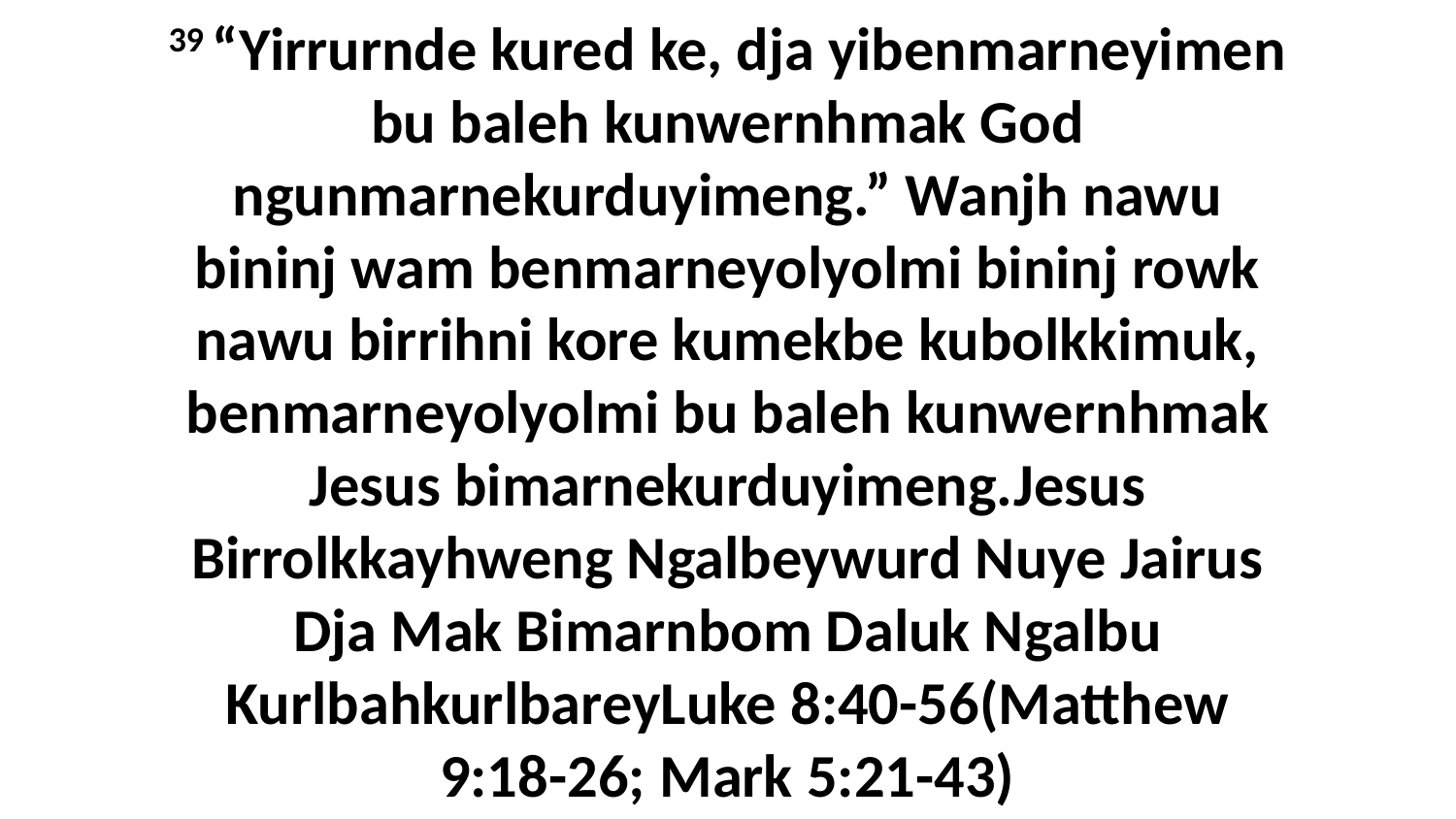

39 “Yirrurnde kured ke, dja yibenmarneyimen bu baleh kunwernhmak God ngunmarnekurduyimeng.” Wanjh nawu bininj wam benmarneyolyolmi bininj rowk nawu birrihni kore kumekbe kubolkkimuk, benmarneyolyolmi bu baleh kunwernhmak Jesus bimarnekurduyimeng.Jesus Birrolkkayhweng Ngalbeywurd Nuye Jairus Dja Mak Bimarnbom Daluk Ngalbu KurlbahkurlbareyLuke 8:40-56(Matthew 9:18-26; Mark 5:21-43)